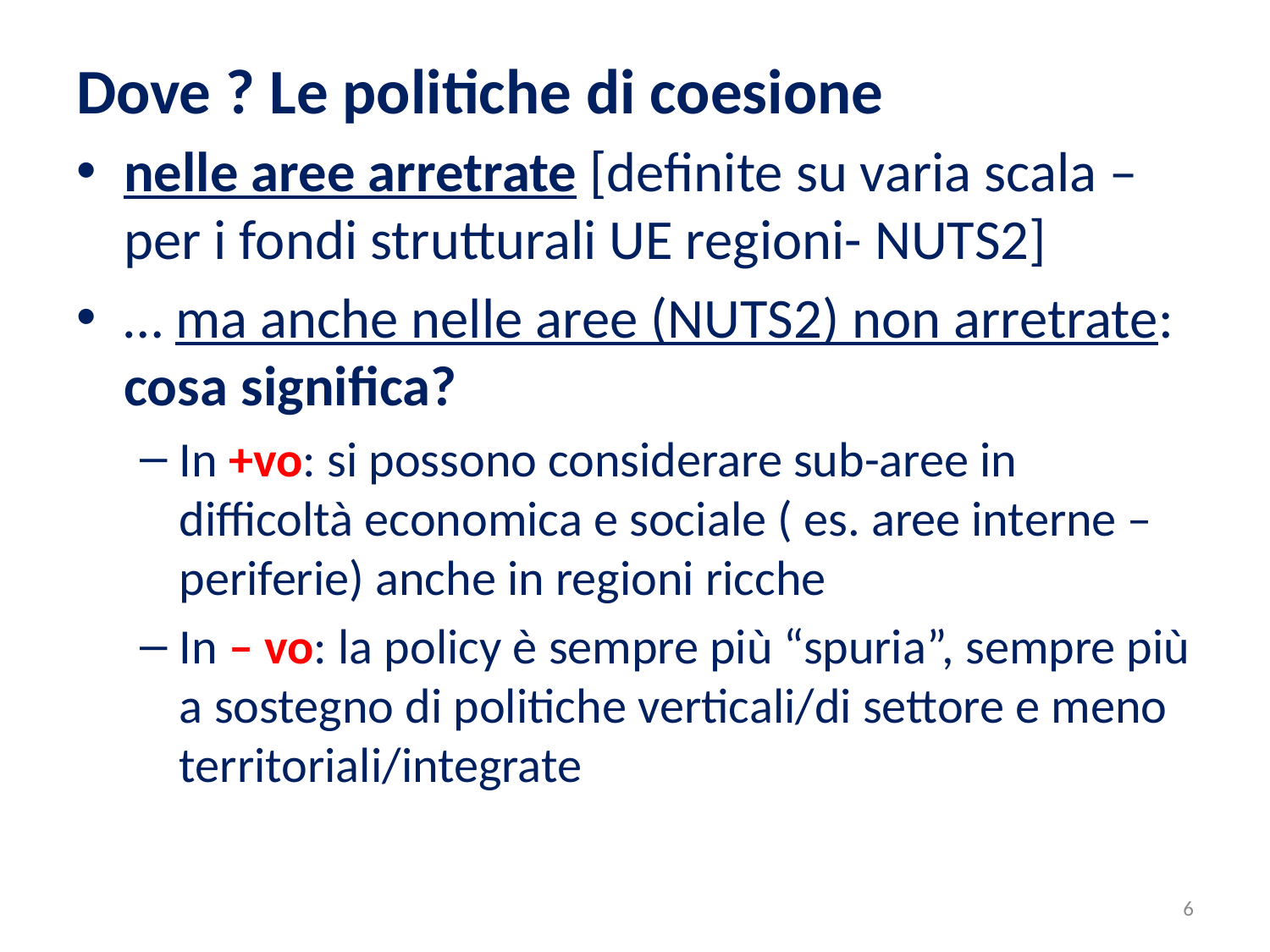

# Dove ? Le politiche di coesione
nelle aree arretrate [definite su varia scala – per i fondi strutturali UE regioni- NUTS2]
… ma anche nelle aree (NUTS2) non arretrate: cosa significa?
In +vo: si possono considerare sub-aree in difficoltà economica e sociale ( es. aree interne – periferie) anche in regioni ricche
In – vo: la policy è sempre più “spuria”, sempre più a sostegno di politiche verticali/di settore e meno territoriali/integrate
6